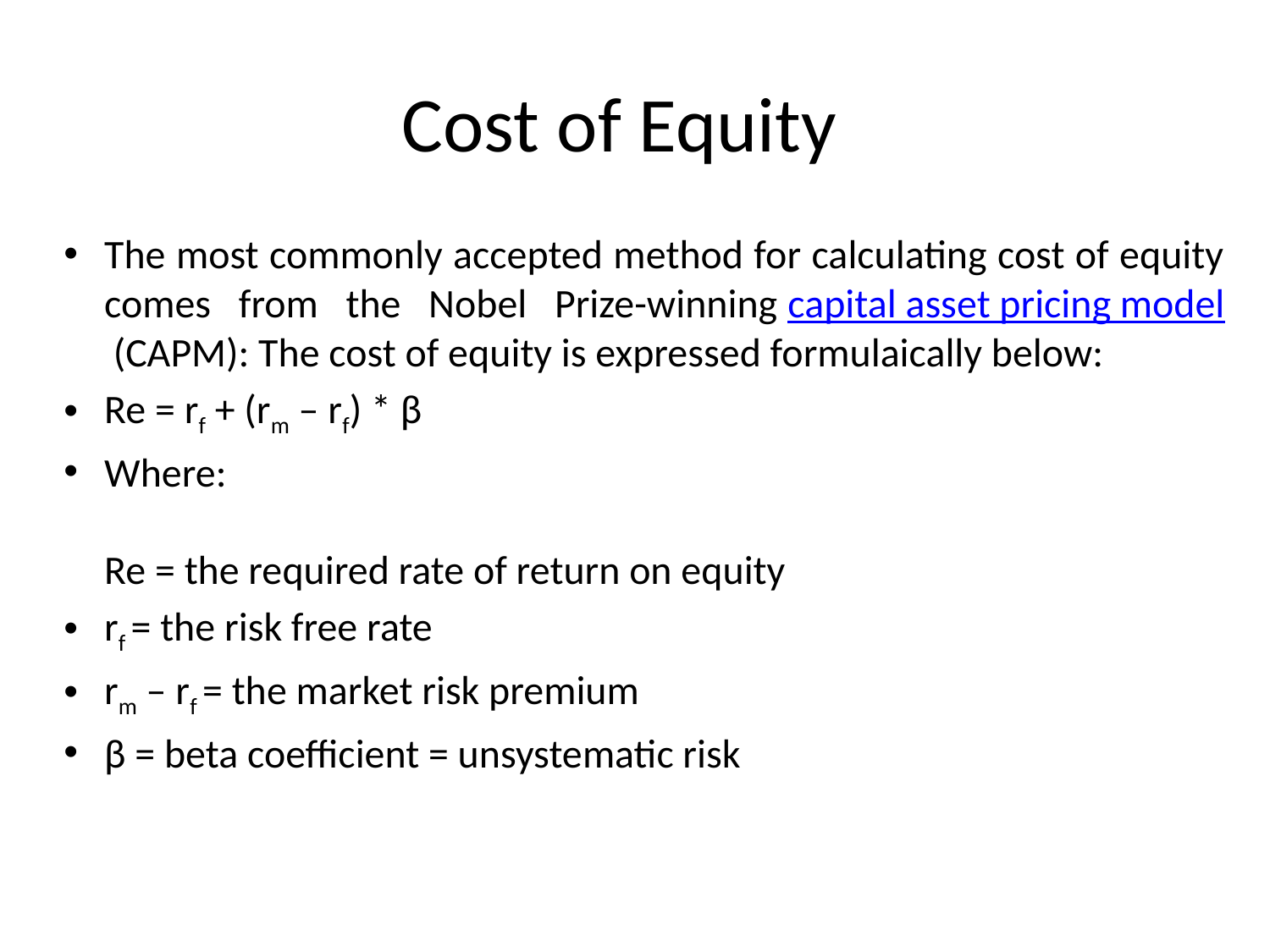

# Cost of Equity
The most commonly accepted method for calculating cost of equity comes from the Nobel Prize-winning capital asset pricing model (CAPM): The cost of equity is expressed formulaically below:
Re = rf + (rm – rf) * β
Where:
Re = the required rate of return on equity
rf = the risk free rate
rm – rf = the market risk premium
β = beta coefficient = unsystematic risk